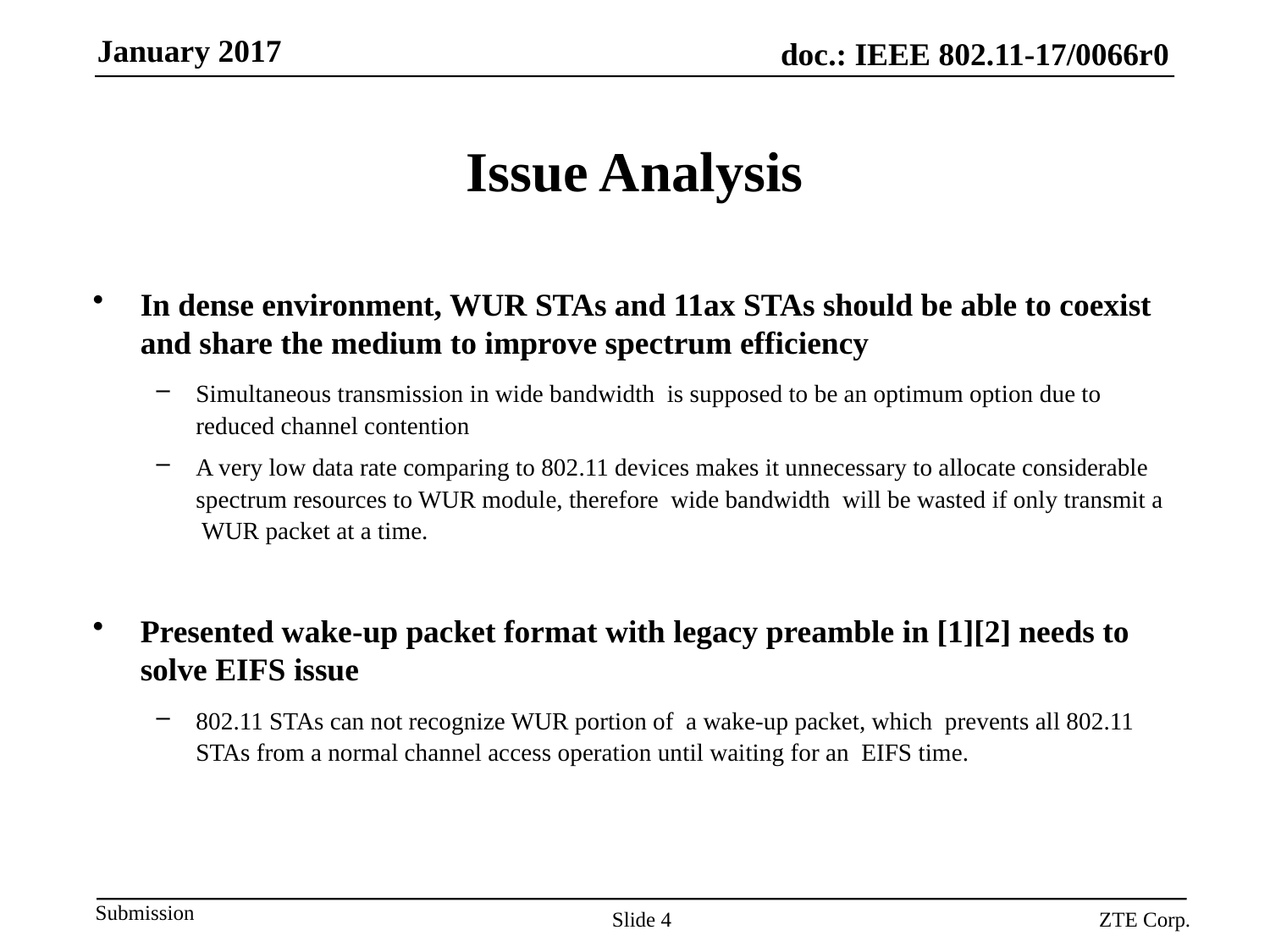

# Issue Analysis
In dense environment, WUR STAs and 11ax STAs should be able to coexist and share the medium to improve spectrum efficiency
Simultaneous transmission in wide bandwidth  is supposed to be an optimum option due to reduced channel contention
A very low data rate comparing to 802.11 devices makes it unnecessary to allocate considerable spectrum resources to WUR module, therefore  wide bandwidth  will be wasted if only transmit a  WUR packet at a time.

Presented wake-up packet format with legacy preamble in [1][2] needs to solve EIFS issue
802.11 STAs can not recognize WUR portion of  a wake-up packet, which  prevents all 802.11 STAs from a normal channel access operation until waiting for an  EIFS time.
Slide 4